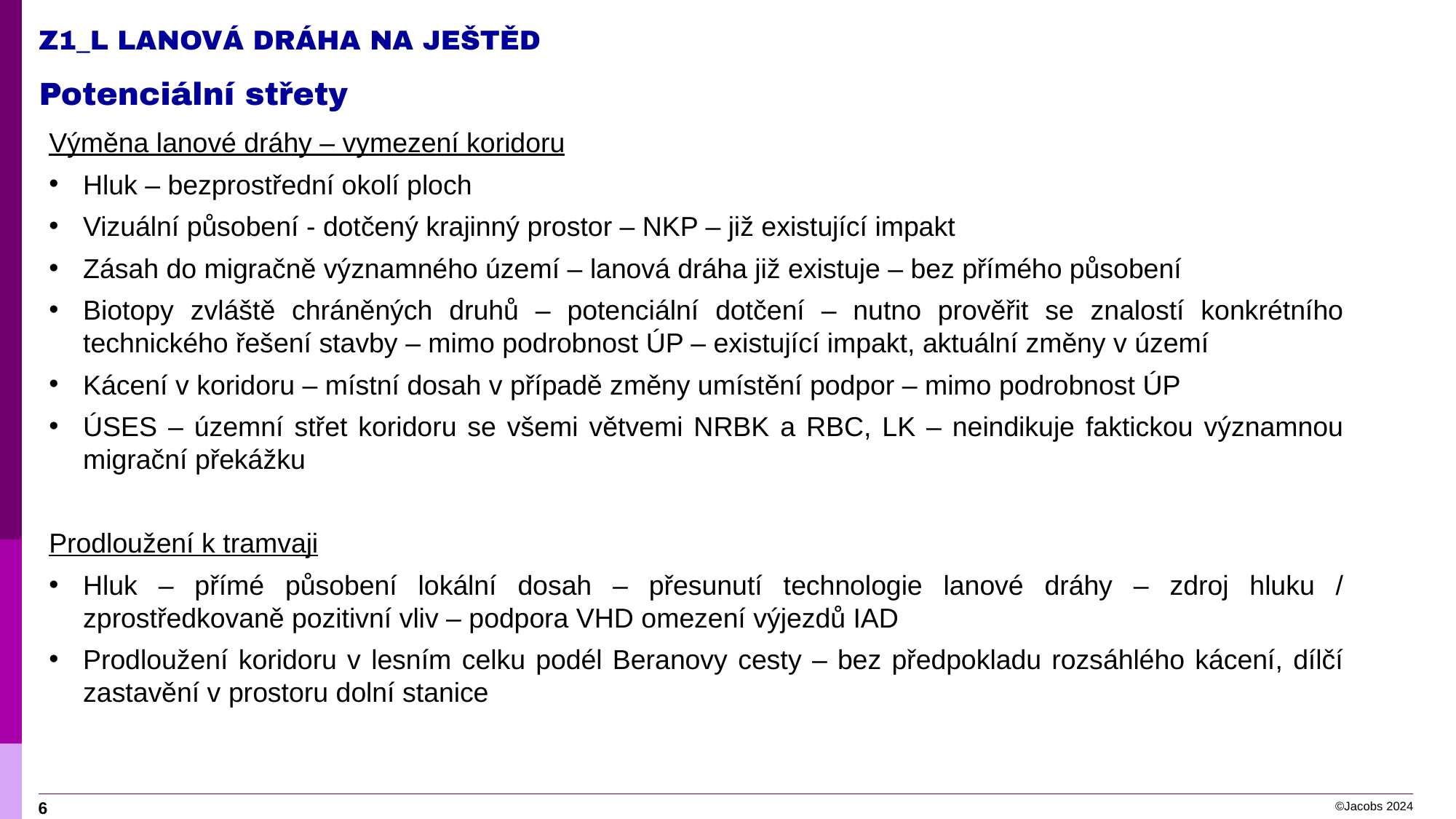

Z1_L LANOVÁ DRÁHA NA JEŠTĚD
Potenciální střety
Výměna lanové dráhy – vymezení koridoru
Hluk – bezprostřední okolí ploch
Vizuální působení - dotčený krajinný prostor – NKP – již existující impakt
Zásah do migračně významného území – lanová dráha již existuje – bez přímého působení
Biotopy zvláště chráněných druhů – potenciální dotčení – nutno prověřit se znalostí konkrétního technického řešení stavby – mimo podrobnost ÚP – existující impakt, aktuální změny v území
Kácení v koridoru – místní dosah v případě změny umístění podpor – mimo podrobnost ÚP
ÚSES – územní střet koridoru se všemi větvemi NRBK a RBC, LK – neindikuje faktickou významnou migrační překážku

Prodloužení k tramvaji
Hluk – přímé působení lokální dosah – přesunutí technologie lanové dráhy – zdroj hluku / zprostředkovaně pozitivní vliv – podpora VHD omezení výjezdů IAD
Prodloužení koridoru v lesním celku podél Beranovy cesty – bez předpokladu rozsáhlého kácení, dílčí zastavění v prostoru dolní stanice
©Jacobs 2024
6